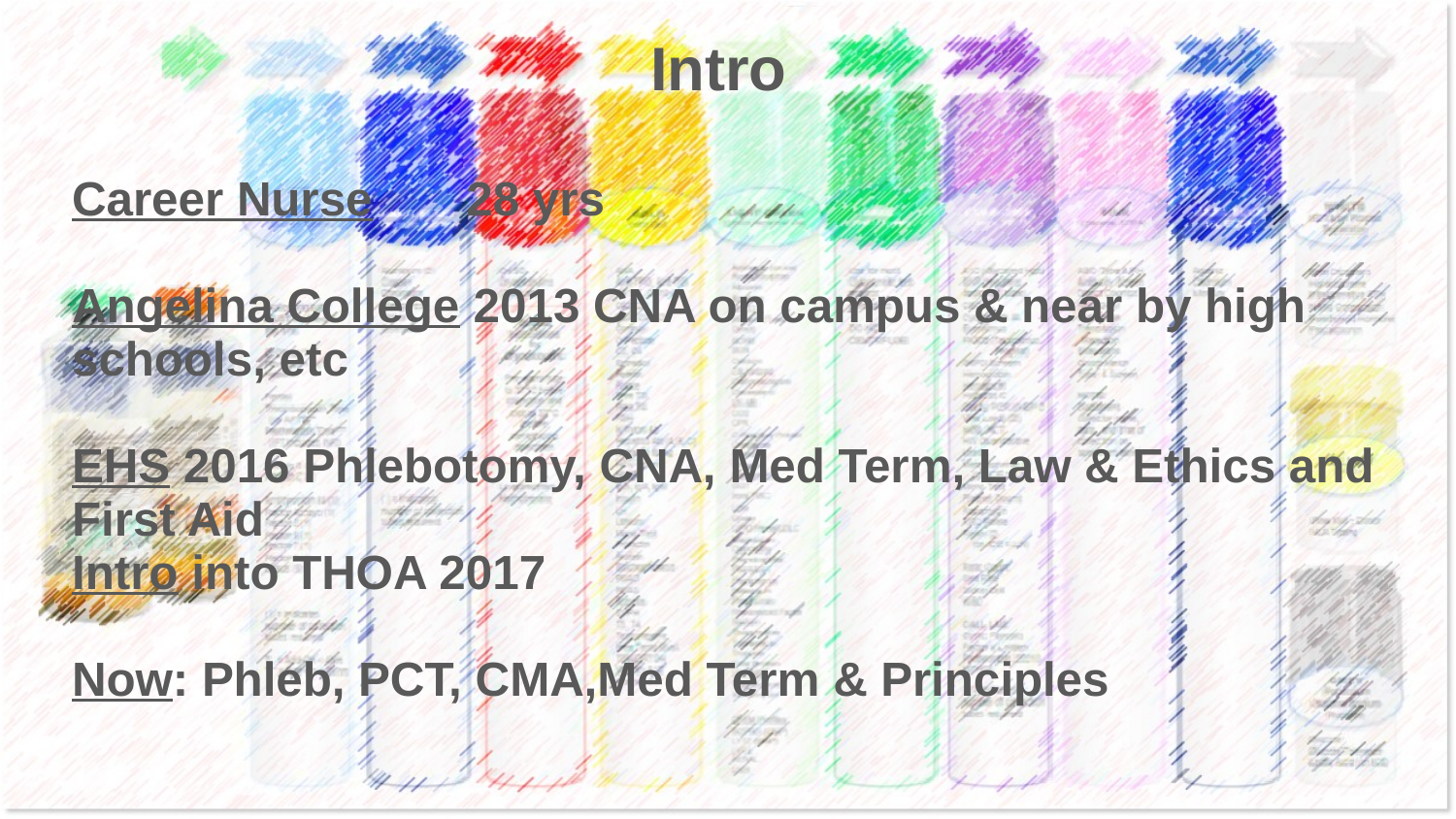

Intro

Career Nurse       28 yrs

Angelina College 2013 CNA on campus & near by high schools, etc

EHS 2016 Phlebotomy, CNA, Med Term, Law & Ethics and First Aid
Intro into THOA 2017

Now: Phleb, PCT, CMA,Med Term & Principles